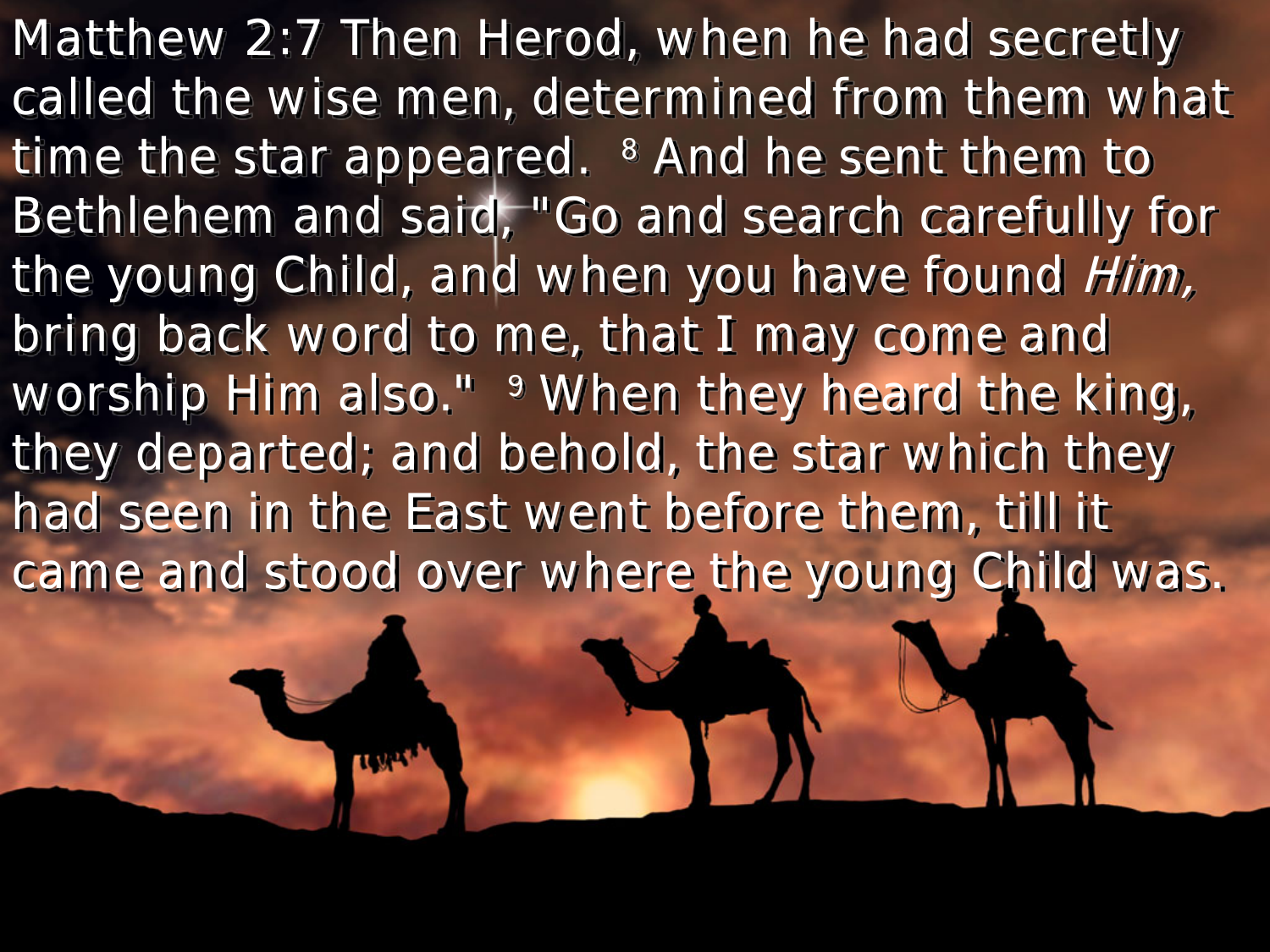

Matthew 2:7 Then Herod, when he had secretly called the wise men, determined from them what time the star appeared.  8 And he sent them to Bethlehem and said, "Go and search carefully for the young Child, and when you have found Him, bring back word to me, that I may come and worship Him also."  9 When they heard the king, they departed; and behold, the star which they had seen in the East went before them, till it came and stood over where the young Child was.